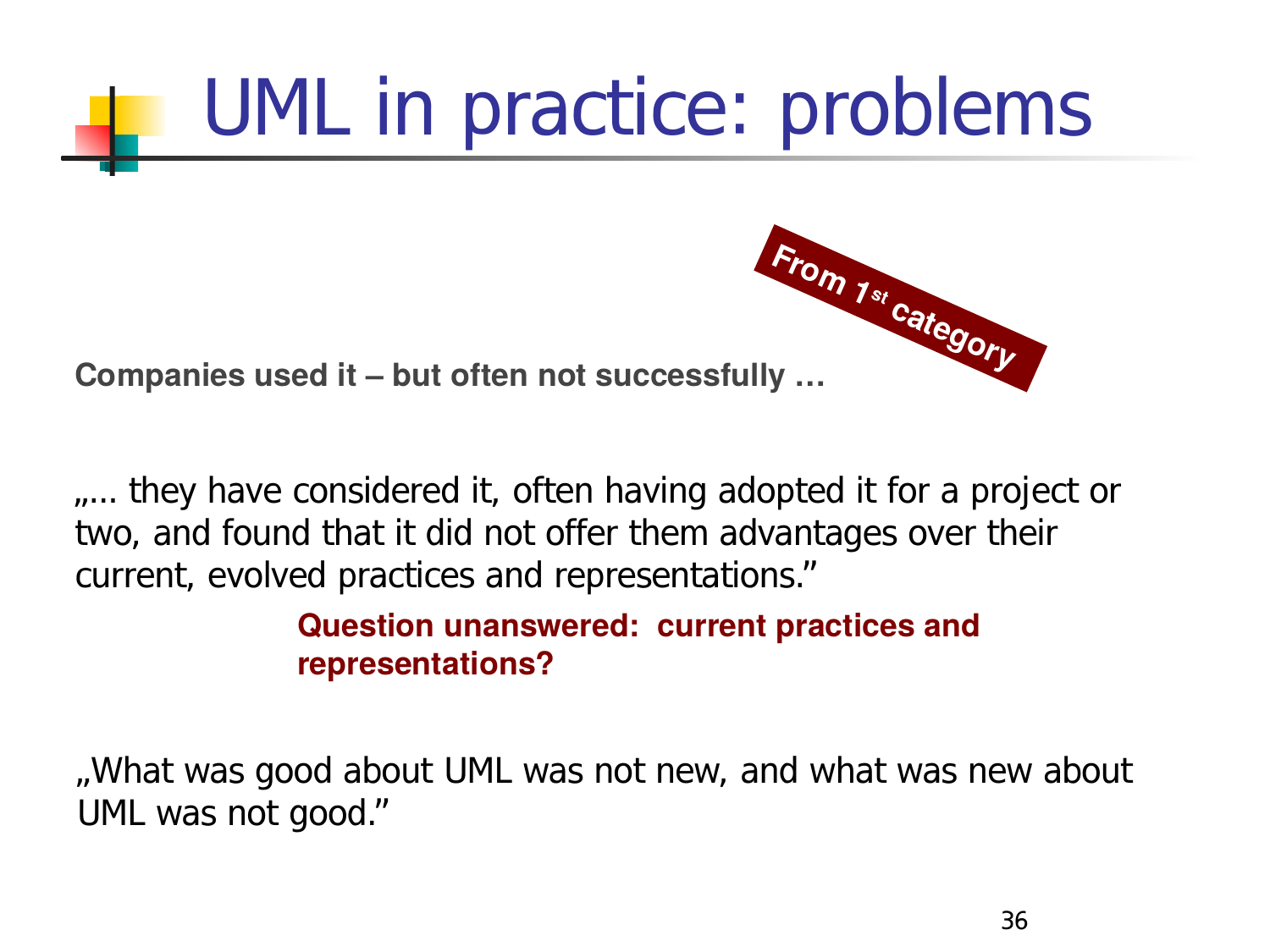

# UML in practice: problems
From 1st category
Companies used it – but often not successfully …
„… they have considered it, often having adopted it for a project or two, and found that it did not offer them advantages over their current, evolved practices and representations.”
Question unanswered:  current practices and representations?
„What was good about UML was not new, and what was new about UML was not good.”
36